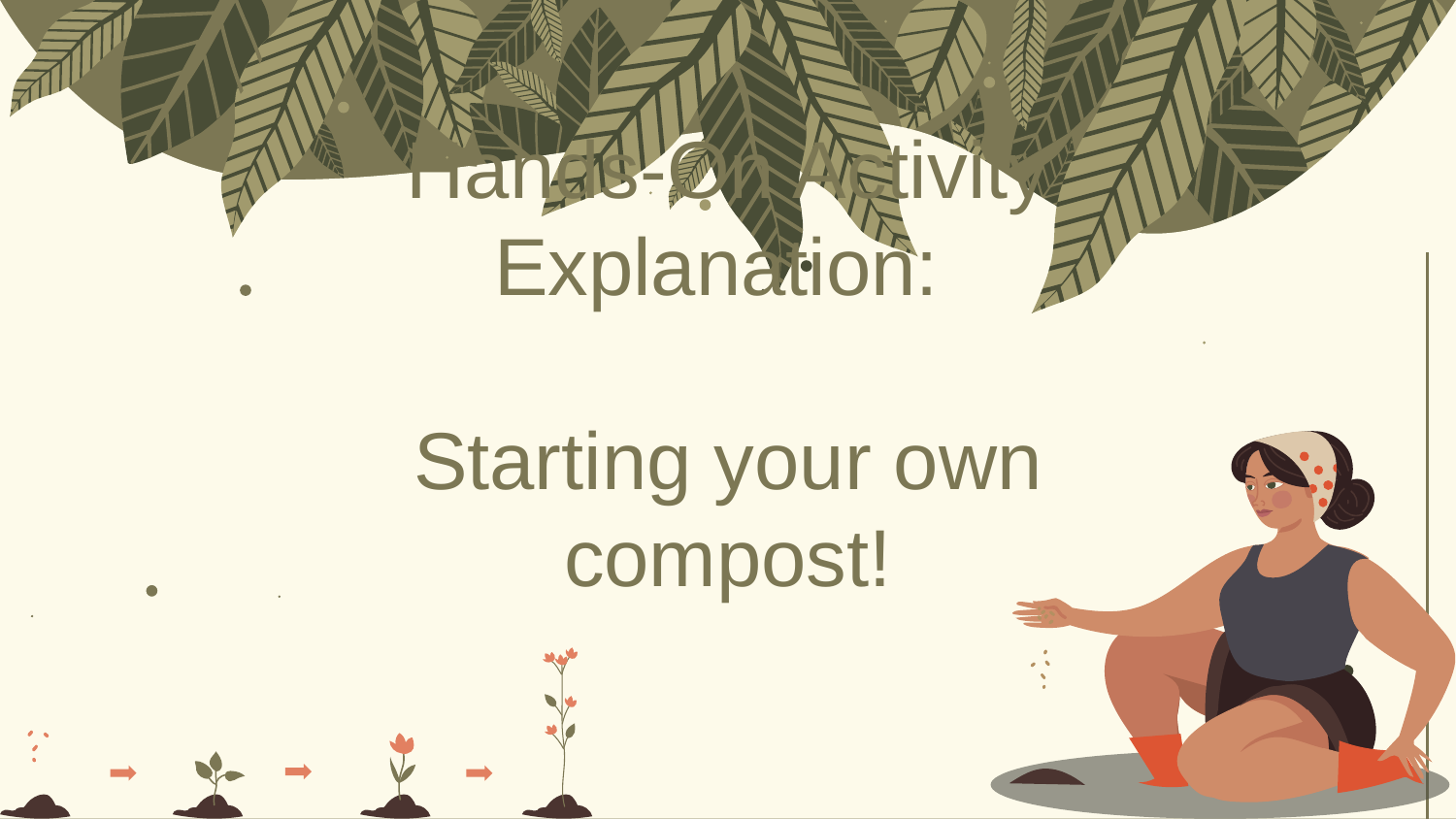

# Hands-On Activity Explanation:

Starting your own compost!